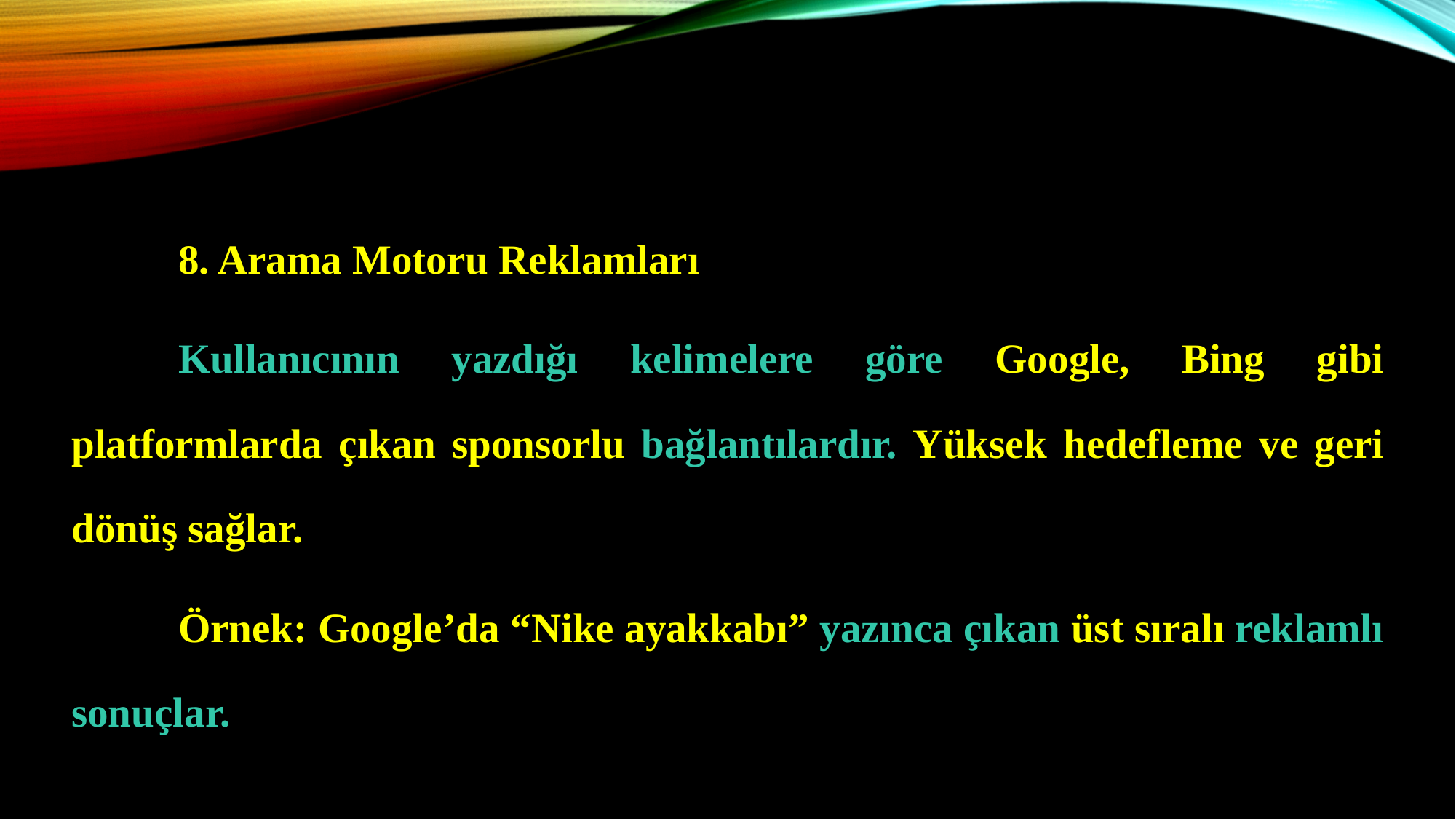

8. Arama Motoru Reklamları
	Kullanıcının yazdığı kelimelere göre Google, Bing gibi platformlarda çıkan sponsorlu bağlantılardır. Yüksek hedefleme ve geri dönüş sağlar.
	Örnek: Google’da “Nike ayakkabı” yazınca çıkan üst sıralı reklamlı sonuçlar.